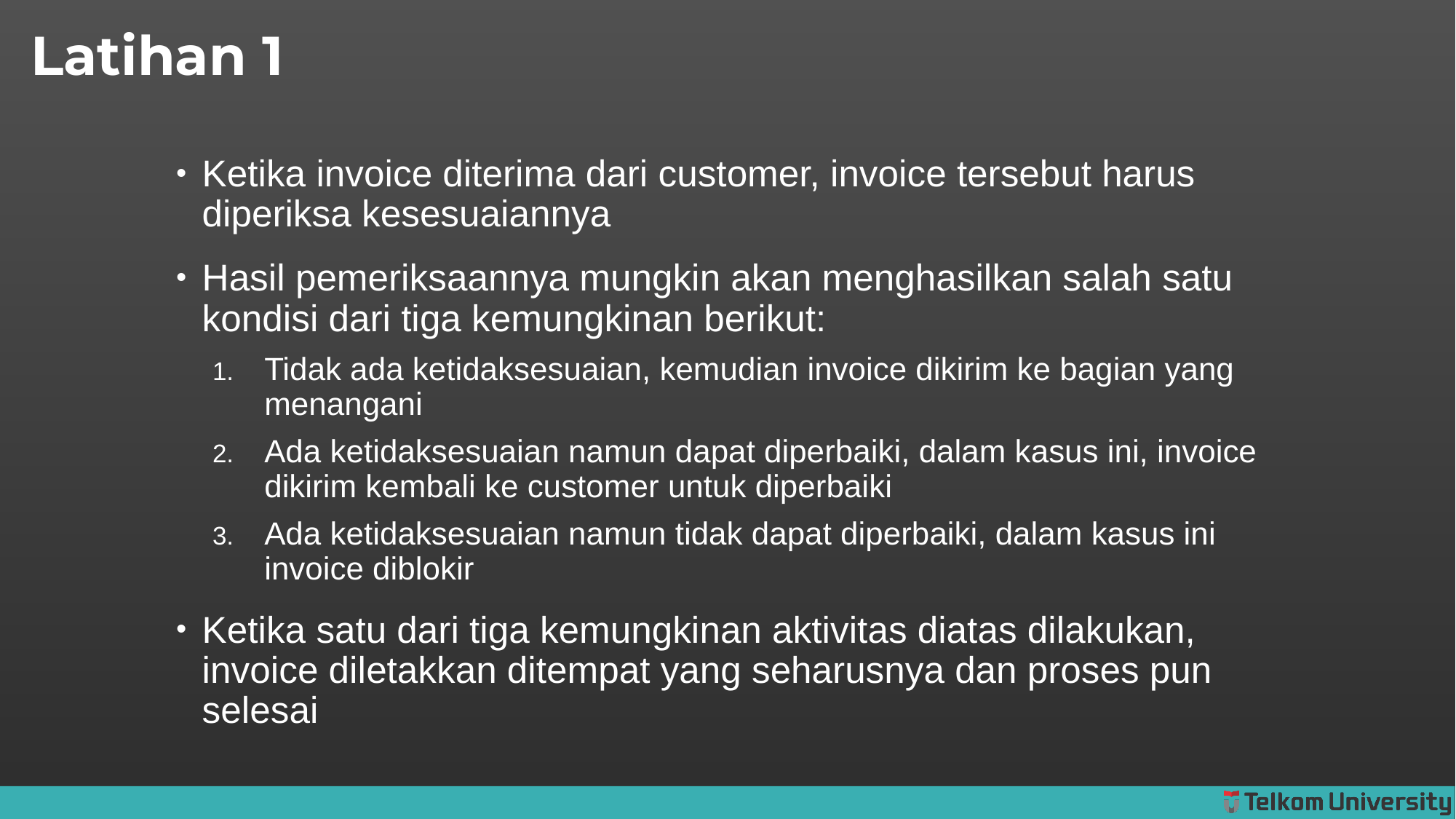

# Latihan 1
Ketika invoice diterima dari customer, invoice tersebut harus diperiksa kesesuaiannya
Hasil pemeriksaannya mungkin akan menghasilkan salah satu kondisi dari tiga kemungkinan berikut:
Tidak ada ketidaksesuaian, kemudian invoice dikirim ke bagian yang menangani
Ada ketidaksesuaian namun dapat diperbaiki, dalam kasus ini, invoice dikirim kembali ke customer untuk diperbaiki
Ada ketidaksesuaian namun tidak dapat diperbaiki, dalam kasus ini invoice diblokir
Ketika satu dari tiga kemungkinan aktivitas diatas dilakukan, invoice diletakkan ditempat yang seharusnya dan proses pun selesai